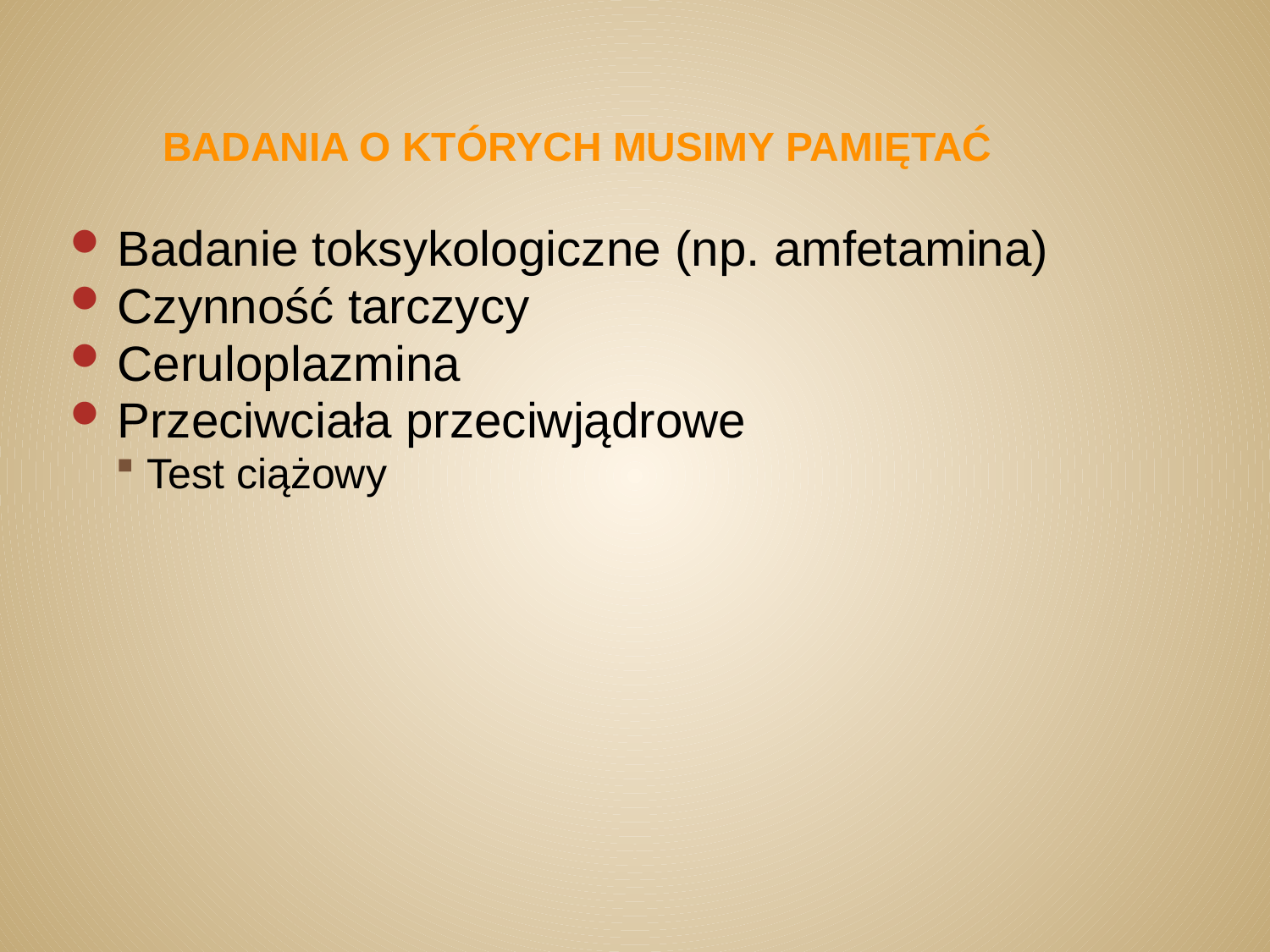

Badanie toksykologiczne (np. amfetamina)
Czynność tarczycy
Ceruloplazmina
Przeciwciała przeciwjądrowe
Test ciążowy
# BADANIA O KTÓRYCH MUSIMY PAMIĘTAĆ